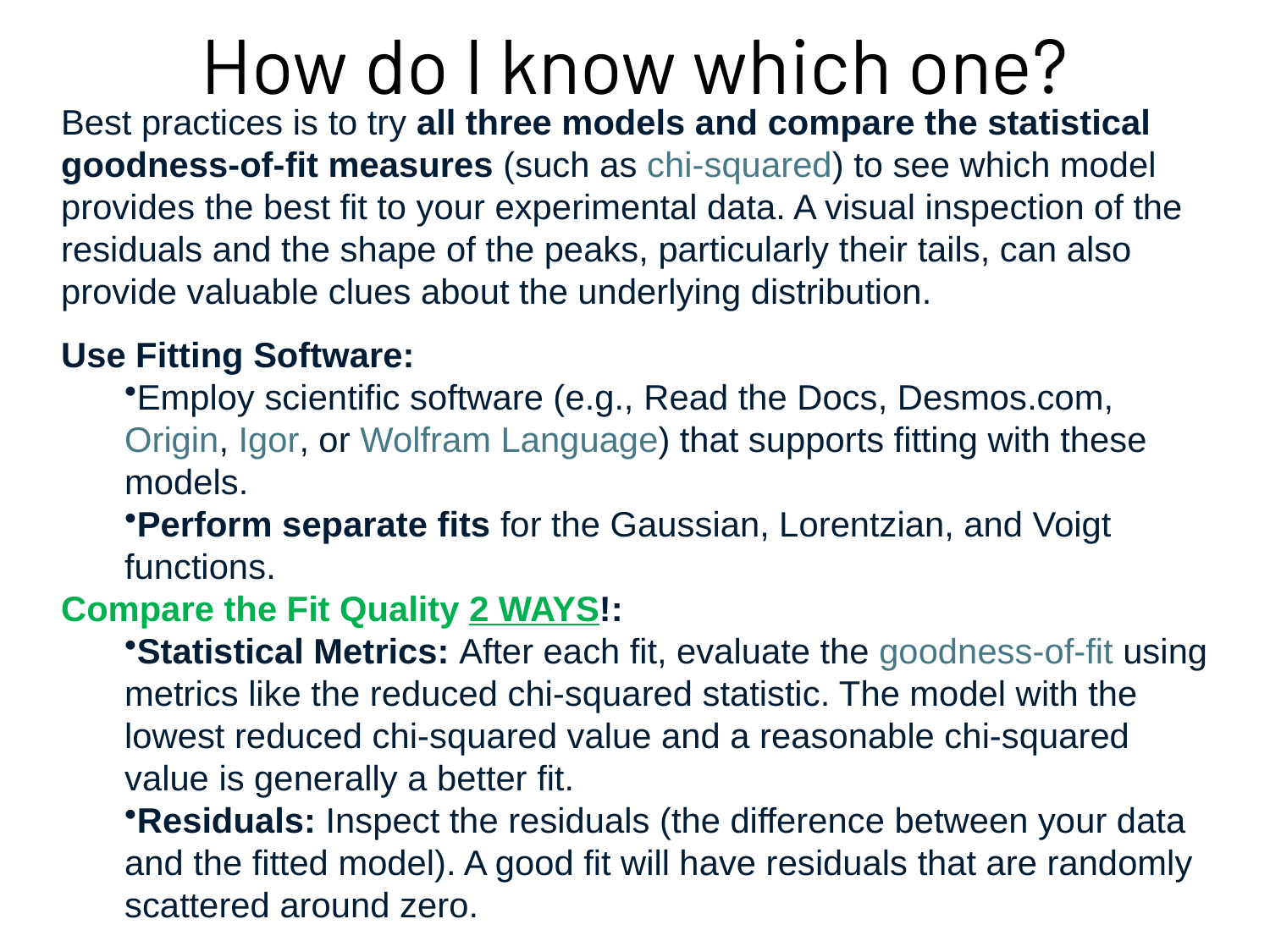

# How do I know which one?
Best practices is to try all three models and compare the statistical goodness-of-fit measures (such as chi-squared) to see which model provides the best fit to your experimental data. A visual inspection of the residuals and the shape of the peaks, particularly their tails, can also provide valuable clues about the underlying distribution.

Use Fitting Software:
Employ scientific software (e.g., Read the Docs, Desmos.com, Origin, Igor, or Wolfram Language) that supports fitting with these models.
Perform separate fits for the Gaussian, Lorentzian, and Voigt functions.
Compare the Fit Quality 2 WAYS!:
Statistical Metrics: After each fit, evaluate the goodness-of-fit using metrics like the reduced chi-squared statistic. The model with the lowest reduced chi-squared value and a reasonable chi-squared value is generally a better fit.
Residuals: Inspect the residuals (the difference between your data and the fitted model). A good fit will have residuals that are randomly scattered around zero.